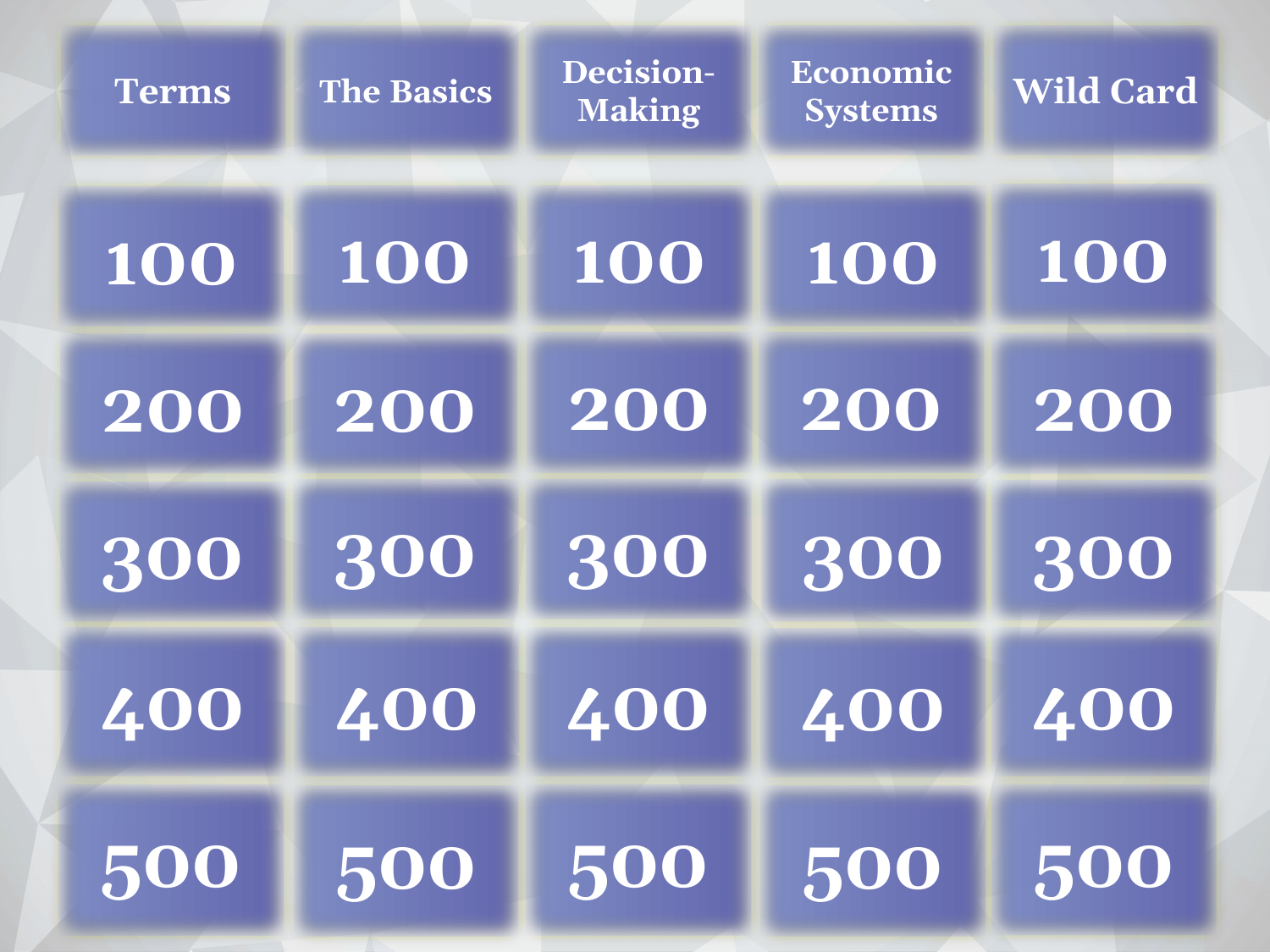

Terms
The Basics
Decision-Making
Economic Systems
Wild Card
100
100
100
100
100
200
200
200
200
200
300
300
300
300
300
400
400
400
400
400
500
500
500
500
500